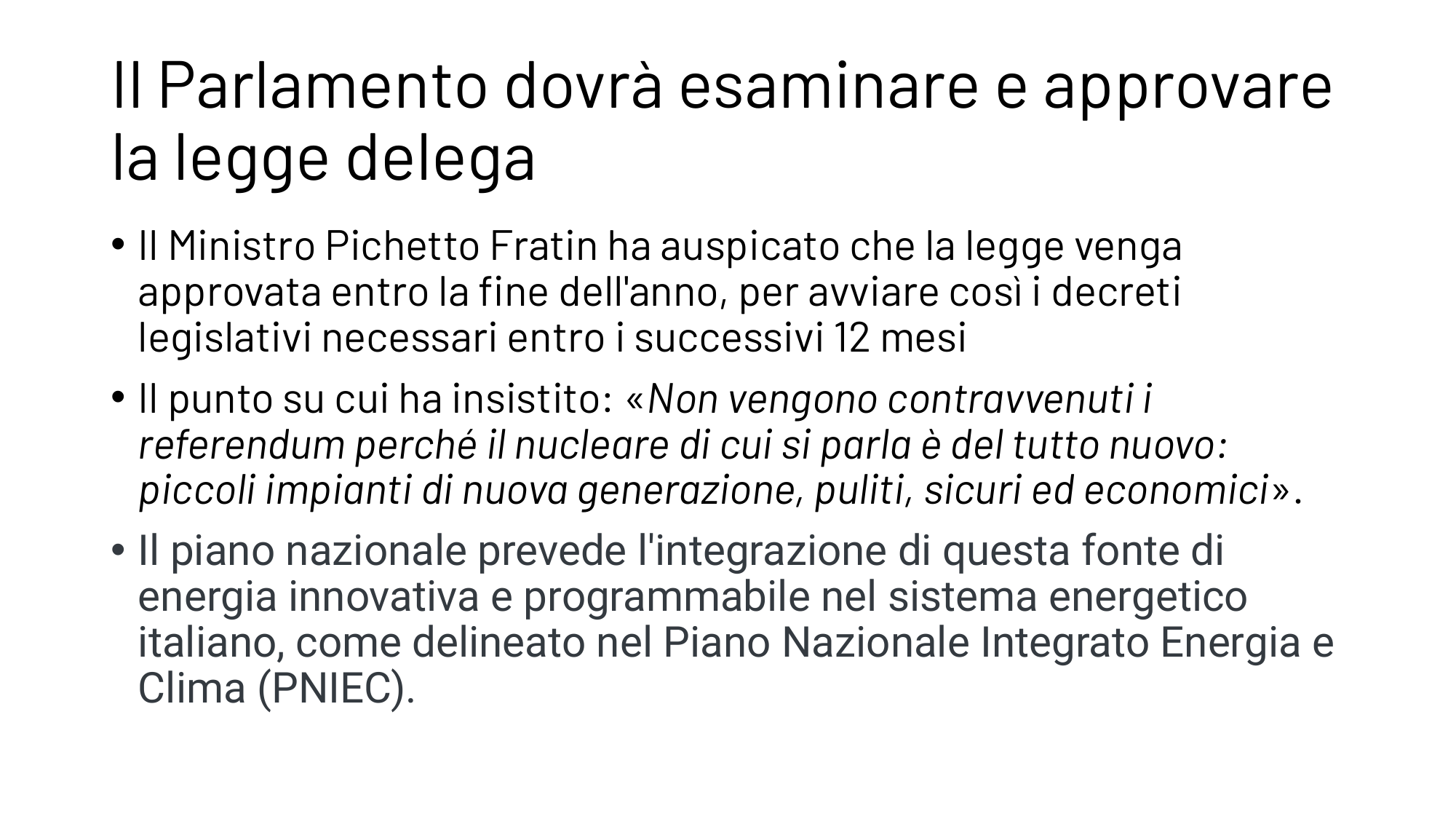

# Il Parlamento dovrà esaminare e approvare la legge delega
Il Ministro Pichetto Fratin ha auspicato che la legge venga approvata entro la fine dell'anno, per avviare così i decreti legislativi necessari entro i successivi 12 mesi
Il punto su cui ha insistito: «Non vengono contravvenuti i referendum perché il nucleare di cui si parla è del tutto nuovo: piccoli impianti di nuova generazione, puliti, sicuri ed economici».
Il piano nazionale prevede l'integrazione di questa fonte di energia innovativa e programmabile nel sistema energetico italiano, come delineato nel Piano Nazionale Integrato Energia e Clima (PNIEC).